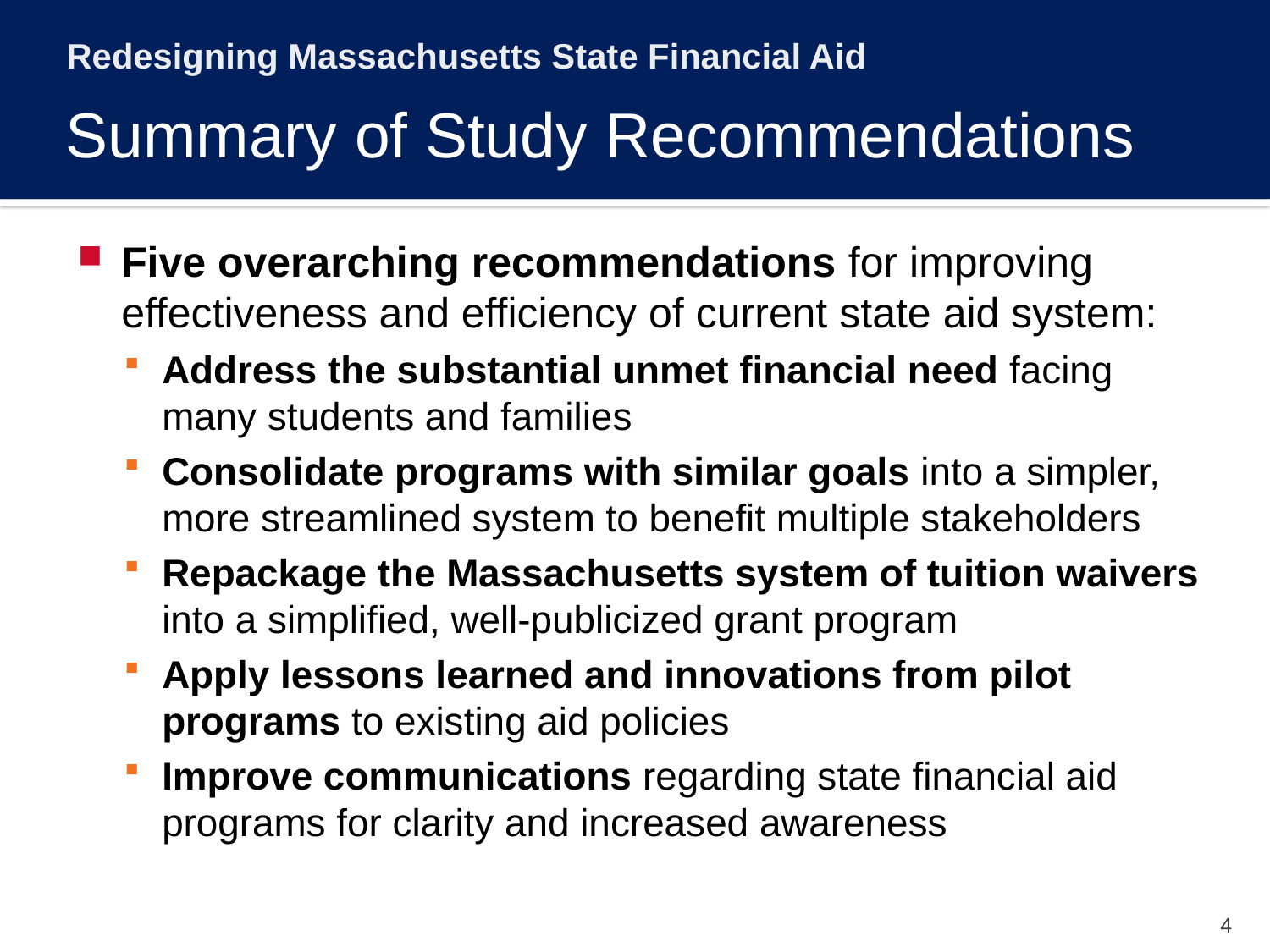

Redesigning Massachusetts State Financial Aid

# Summary of Study Recommendations
Five overarching recommendations for improving effectiveness and efficiency of current state aid system:
Address the substantial unmet financial need facing many students and families
Consolidate programs with similar goals into a simpler, more streamlined system to benefit multiple stakeholders
Repackage the Massachusetts system of tuition waivers into a simplified, well-publicized grant program
Apply lessons learned and innovations from pilot programs to existing aid policies
Improve communications regarding state financial aid programs for clarity and increased awareness